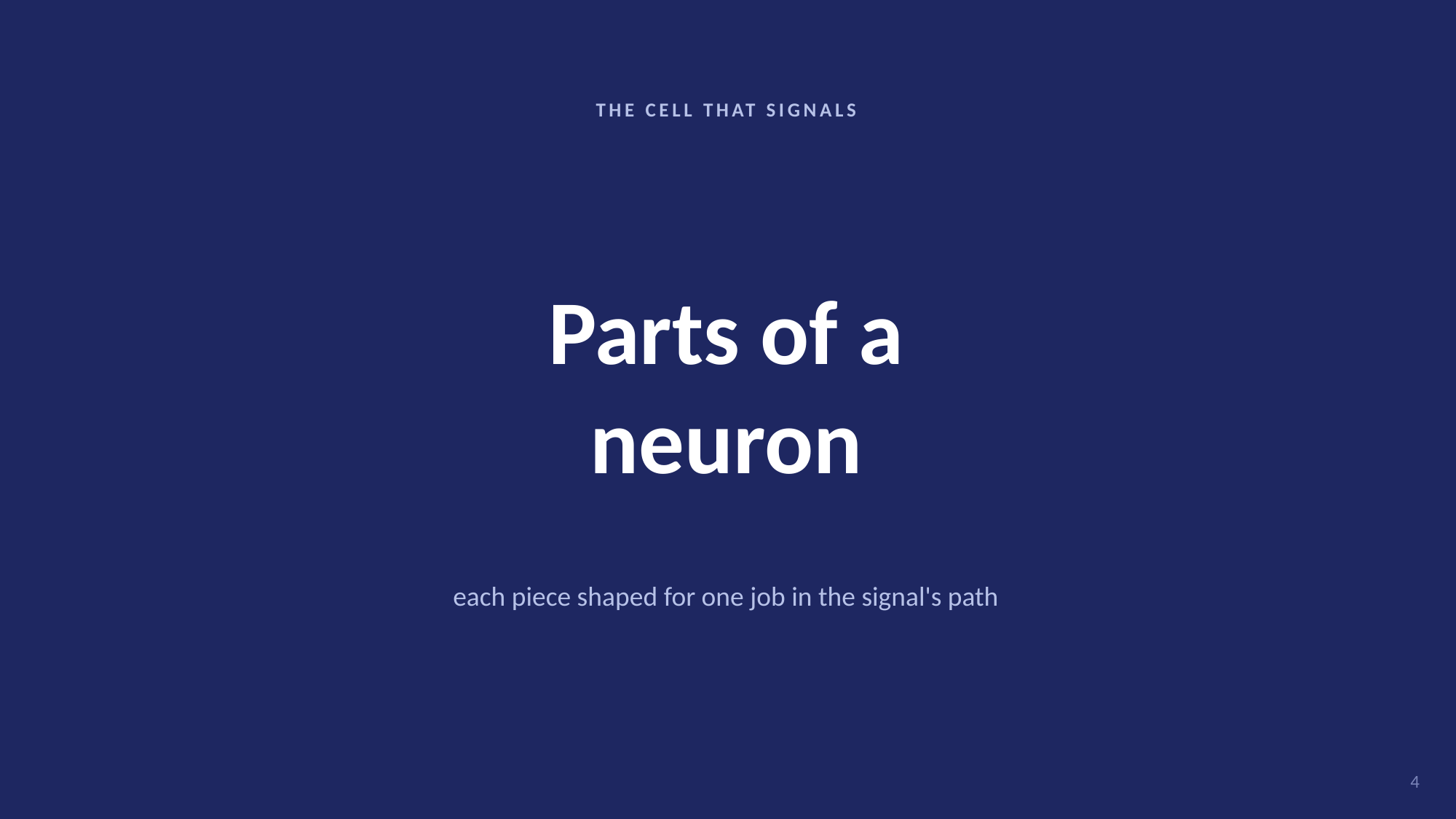

THE CELL THAT SIGNALS
Parts of a
neuron
each piece shaped for one job in the signal's path
4